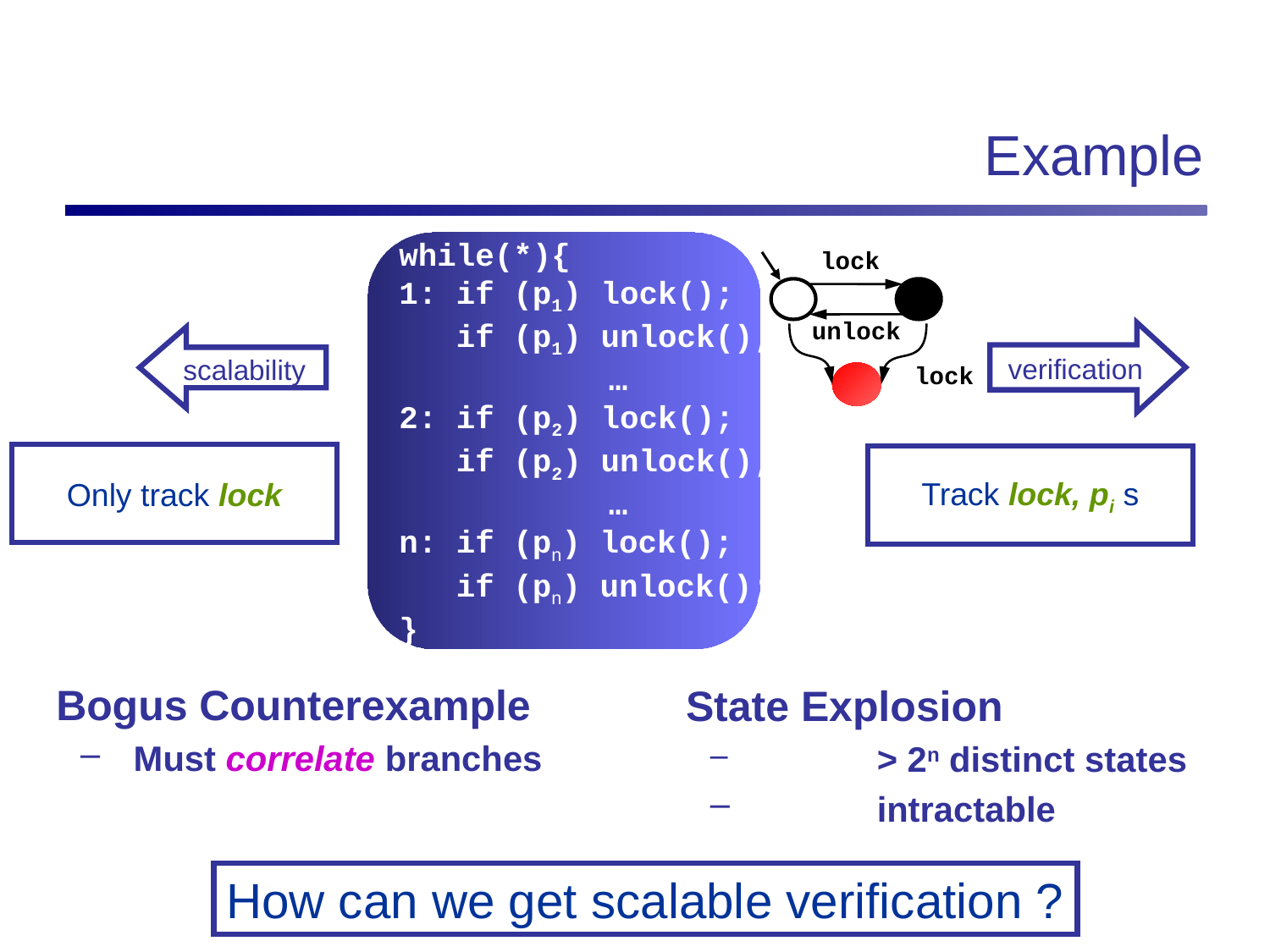

# Example
while(*){
1: if (p1) lock();
   if (p1) unlock();
           …
2: if (p2) lock();
   if (p2) unlock();
           …
n: if (pn) lock();
   if (pn) unlock();
}
lock

unlock
verification
scalability
lock

Only track lock
Track lock, pi s
    Bogus Counterexample
Must correlate branches
    State Explosion
	> 2n distinct states
	intractable

How can we get scalable verification ?